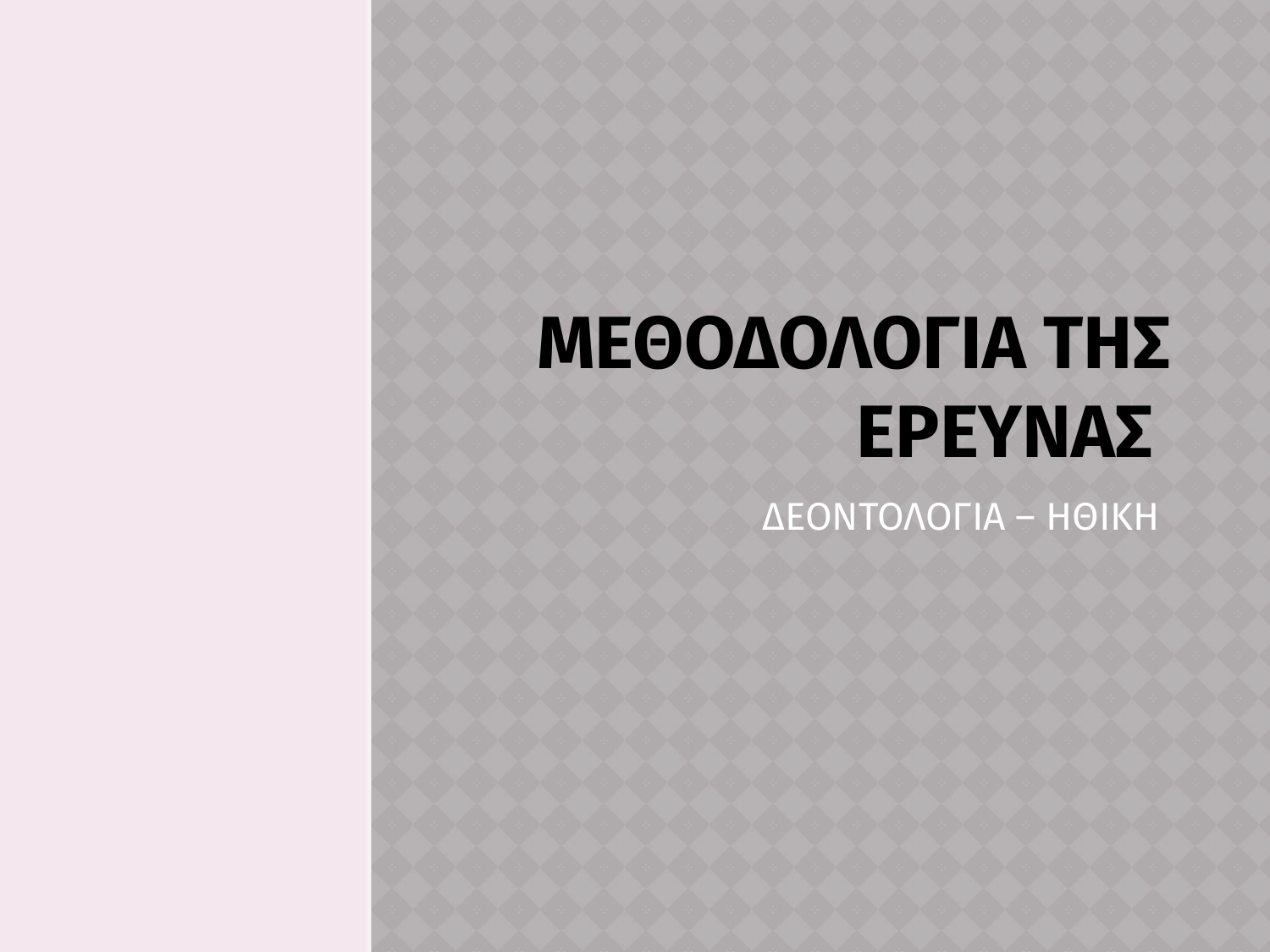

# ΜΕΘΟΔΟΛΟΓΙΑ ΤΗΣ ΕΡΕΥΝΑΣ
ΔΕΟΝΤΟΛΟΓΙΑ – ΗΘΙΚΗ